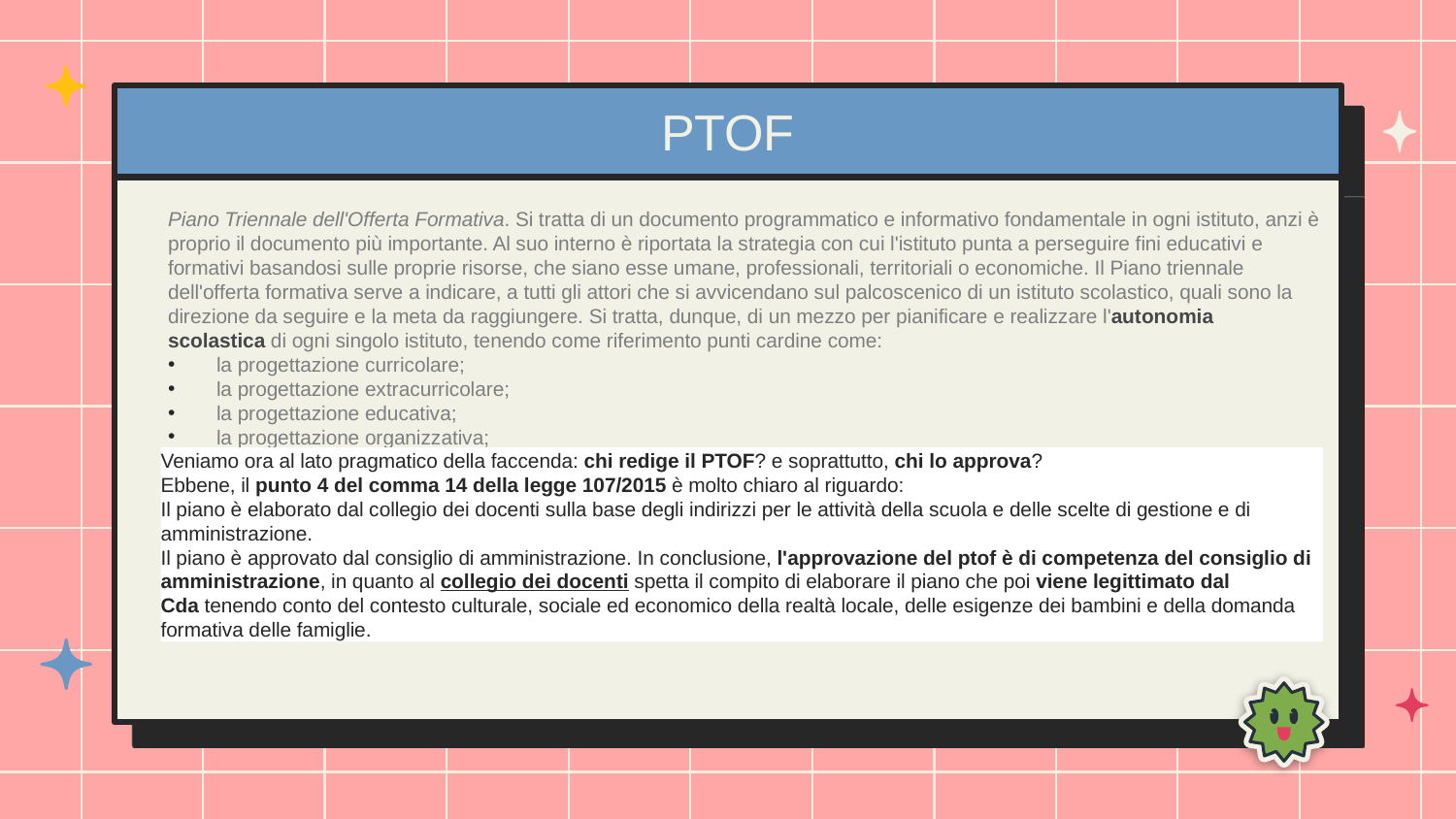

# PTOF
Piano Triennale dell'Offerta Formativa. Si tratta di un documento programmatico e informativo fondamentale in ogni istituto, anzi è proprio il documento più importante. Al suo interno è riportata la strategia con cui l'istituto punta a perseguire fini educativi e formativi basandosi sulle proprie risorse, che siano esse umane, professionali, territoriali o economiche. Il Piano triennale dell'offerta formativa serve a indicare, a tutti gli attori che si avvicendano sul palcoscenico di un istituto scolastico, quali sono la direzione da seguire e la meta da raggiungere. Si tratta, dunque, di un mezzo per pianificare e realizzare l'autonomia scolastica di ogni singolo istituto, tenendo come riferimento punti cardine come:
la progettazione curricolare;
la progettazione extracurricolare;
la progettazione educativa;
la progettazione organizzativa;

Veniamo ora al lato pragmatico della faccenda: chi redige il PTOF? e soprattutto, chi lo approva?
Ebbene, il punto 4 del comma 14 della legge 107/2015 è molto chiaro al riguardo:
Il piano è elaborato dal collegio dei docenti sulla base degli indirizzi per le attività della scuola e delle scelte di gestione e di amministrazione.
Il piano è approvato dal consiglio di amministrazione. In conclusione, l'approvazione del ptof è di competenza del consiglio di amministrazione, in quanto al collegio dei docenti spetta il compito di elaborare il piano che poi viene legittimato dal Cda tenendo conto del contesto culturale, sociale ed economico della realtà locale, delle esigenze dei bambini e della domanda formativa delle famiglie.